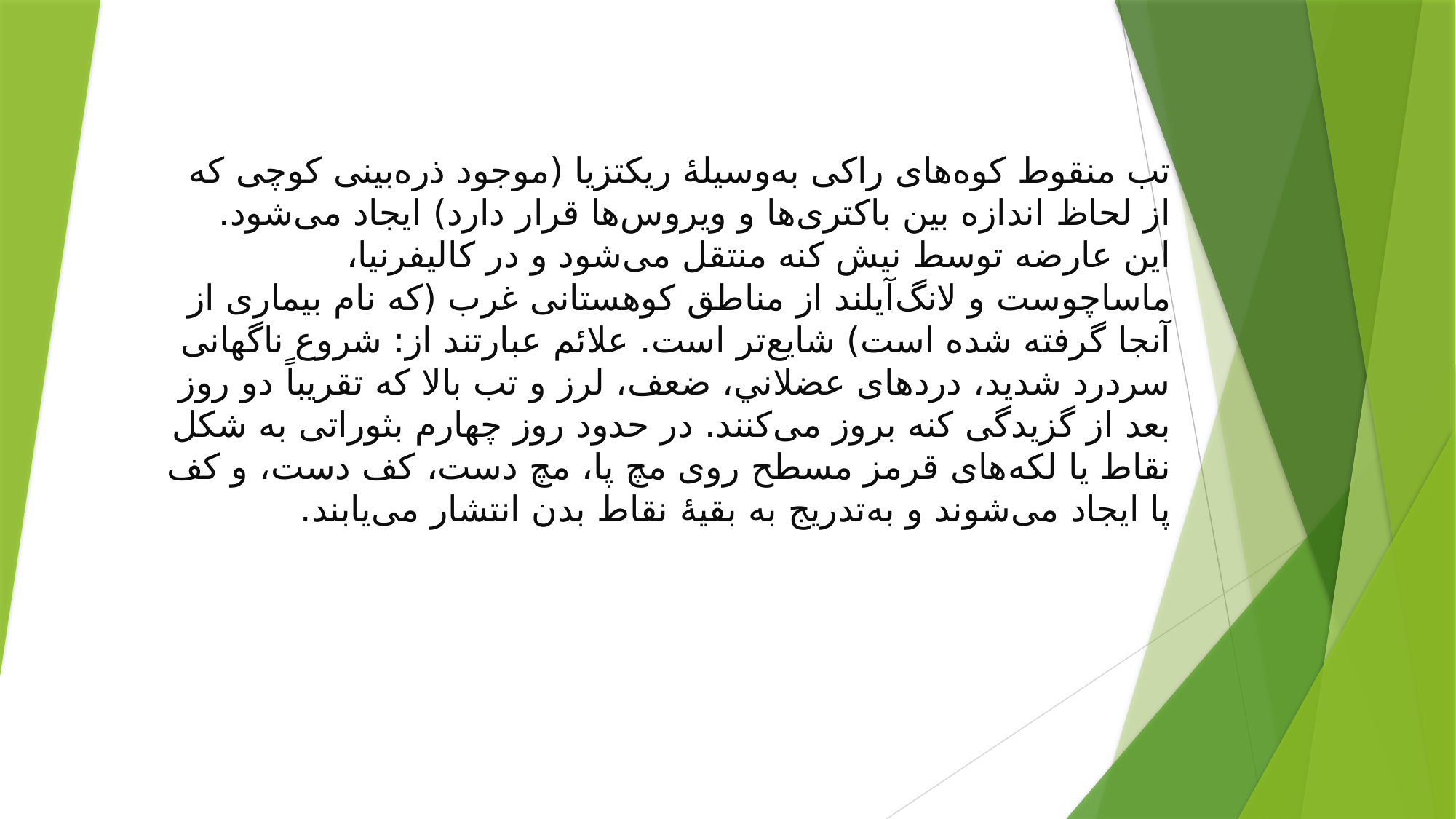

# تب منقوط کوه‌هاى راکى به‌وسيلهٔ ريکتزيا (موجود ذره‌بينى کوچى که از لحاظ اندازه بين باکترى‌ها و ويروس‌ها قرار دارد) ايجاد مى‌شود. اين عارضه توسط نيش کنه منتقل مى‌شود و در کاليفرنيا، ماساچوست و لانگ‌آيلند از مناطق کوهستانى غرب (که نام بيمارى از آنجا گرفته شده است) شايع‌تر است. علائم عبارتند از: شروع ناگهانى سردرد شديد، دردهاى عضلاني، ضعف، لرز و تب بالا که تقريباً دو روز بعد از گزيدگى کنه بروز مى‌کنند. در حدود روز چهارم بثوراتى به شکل نقاط يا لکه‌هاى قرمز مسطح روى مچ پا، مچ دست، کف دست، و کف پا ايجاد مى‌شوند و به‌تدريج به بقيهٔ نقاط بدن انتشار مى‌يابند.